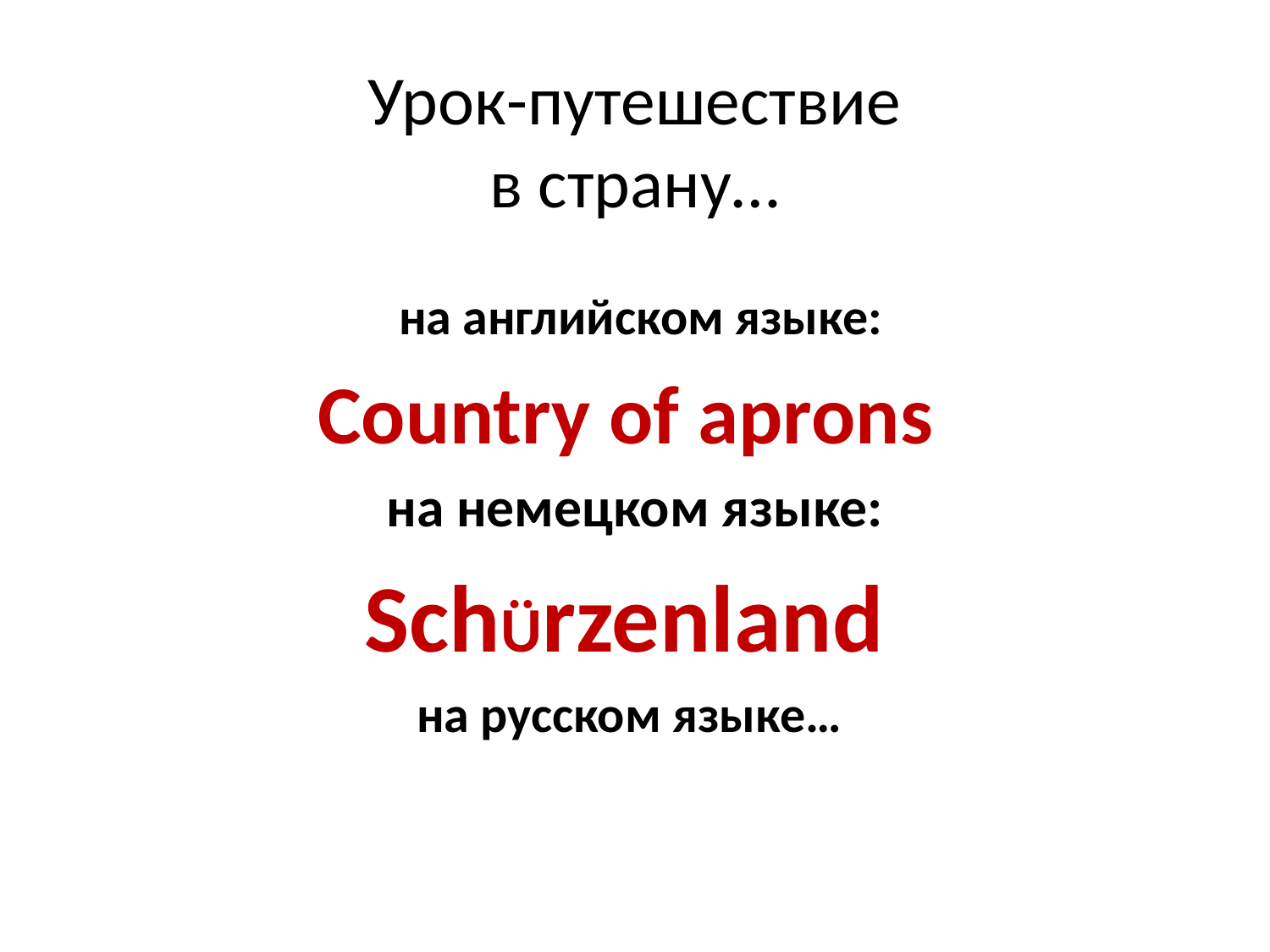

# Урок-путешествие в страну…
 на английском языке:
Country of aprons
на немецком языке:
SchÜrzenland
на русском языке…